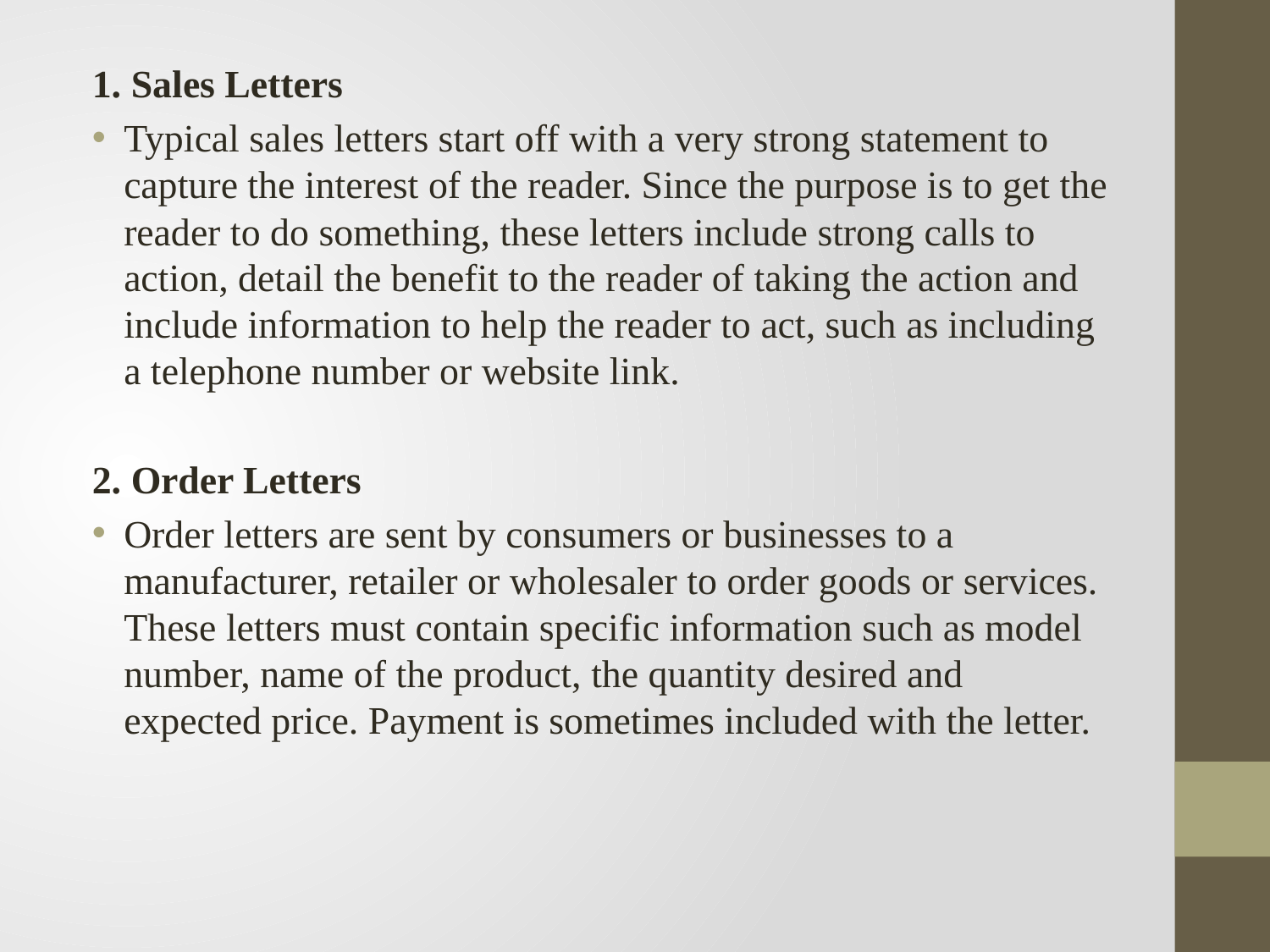

1. Sales Letters
Typical sales letters start off with a very strong statement to capture the interest of the reader. Since the purpose is to get the reader to do something, these letters include strong calls to action, detail the benefit to the reader of taking the action and include information to help the reader to act, such as including a telephone number or website link.

2. Order Letters
Order letters are sent by consumers or businesses to a manufacturer, retailer or wholesaler to order goods or services. These letters must contain specific information such as model number, name of the product, the quantity desired and expected price. Payment is sometimes included with the letter.